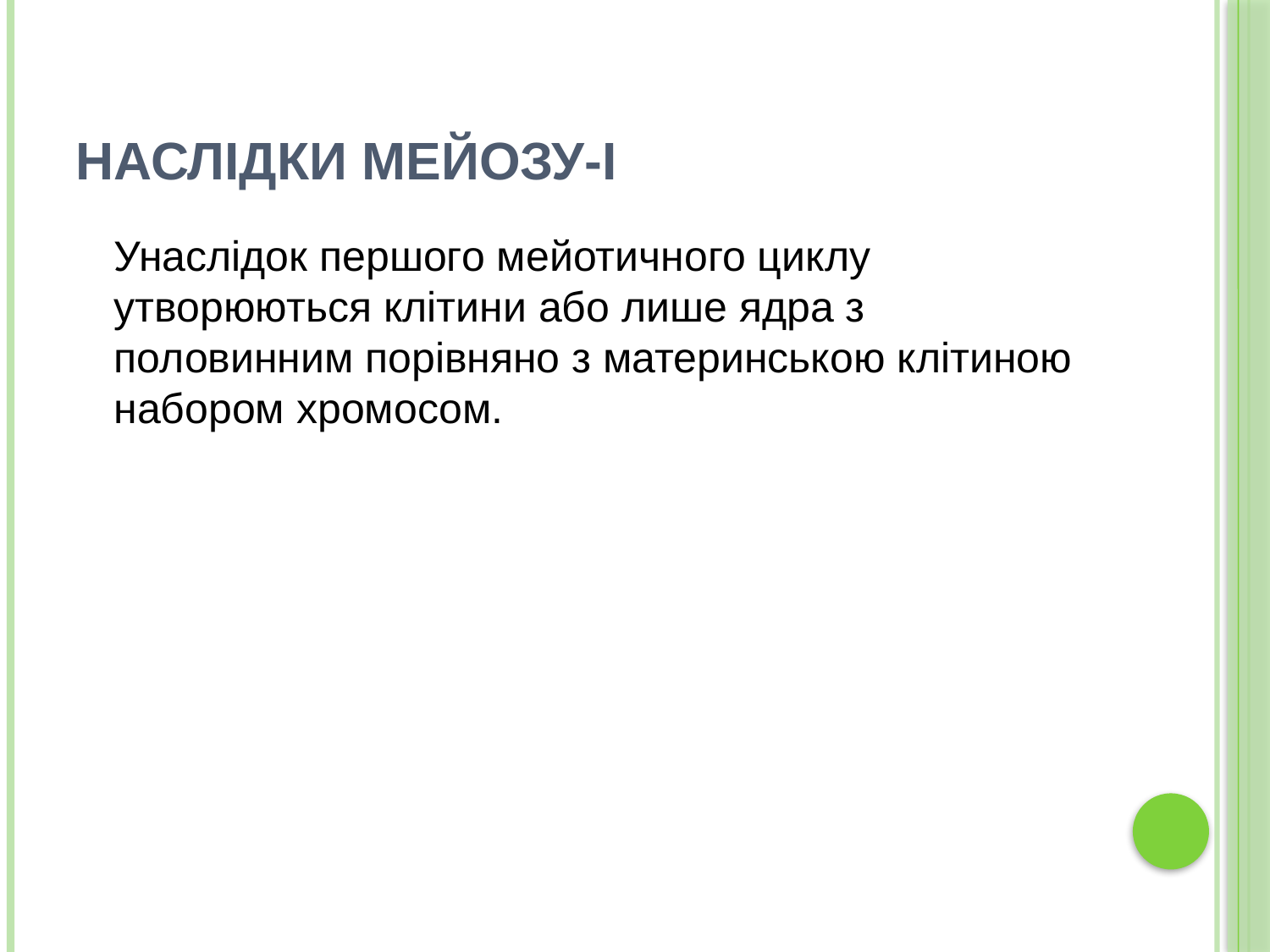

# Наслідки мейозу-І
	Унаслідок першого мейотичного циклу утворюються клітини або лише ядра з половинним порівняно з материнською клітиною набором хромосом.